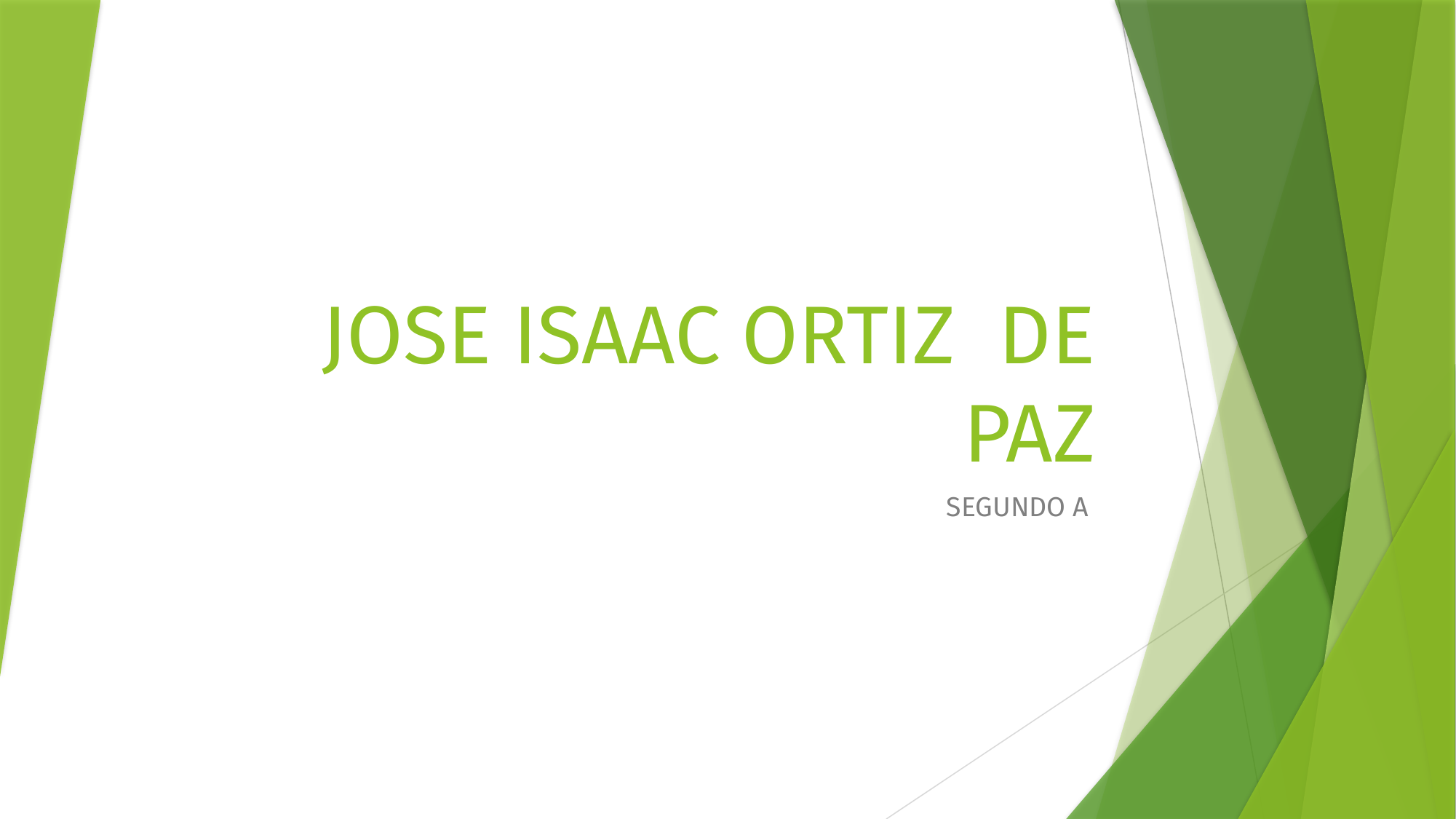

# JOSE ISAAC ORTIZ  DE PAZ
SEGUNDO A